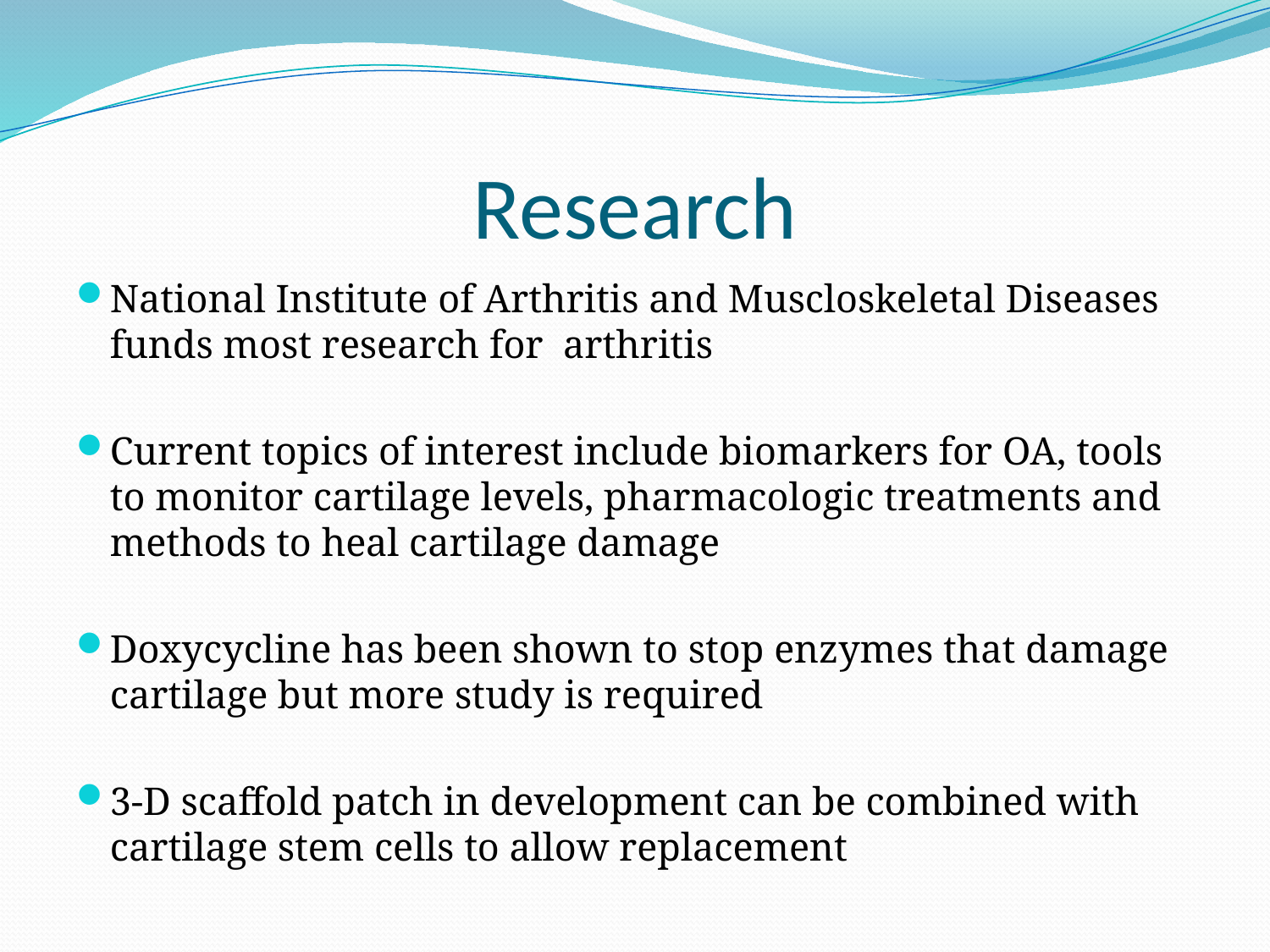

# Research
National Institute of Arthritis and Muscloskeletal Diseases funds most research for  arthritis

Current topics of interest include biomarkers for OA, tools to monitor cartilage levels, pharmacologic treatments and methods to heal cartilage damage

Doxycycline has been shown to stop enzymes that damage cartilage but more study is required

3-D scaffold patch in development can be combined with cartilage stem cells to allow replacement